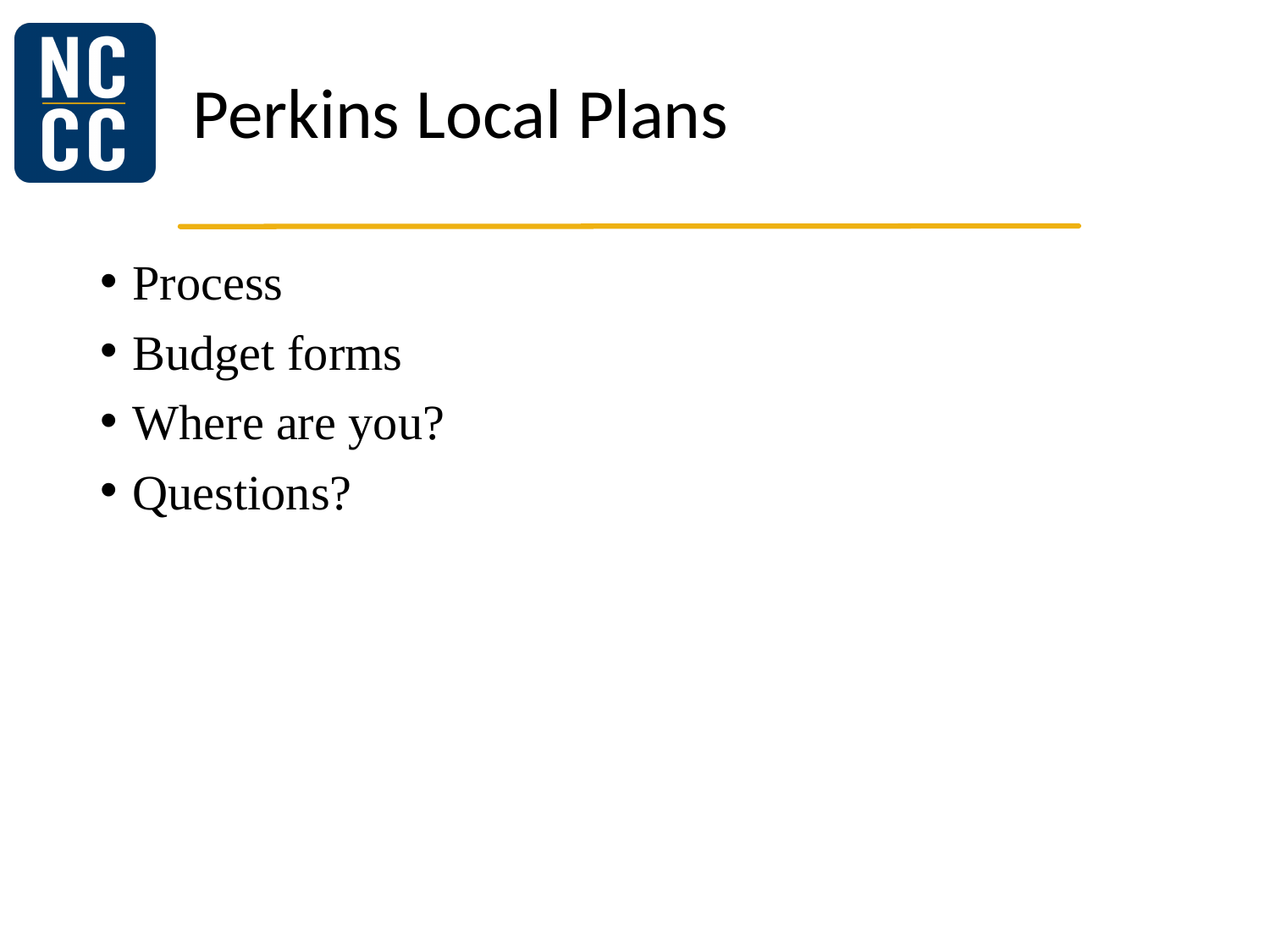

# Perkins Local Plans
Process
Budget forms
Where are you?
Questions?